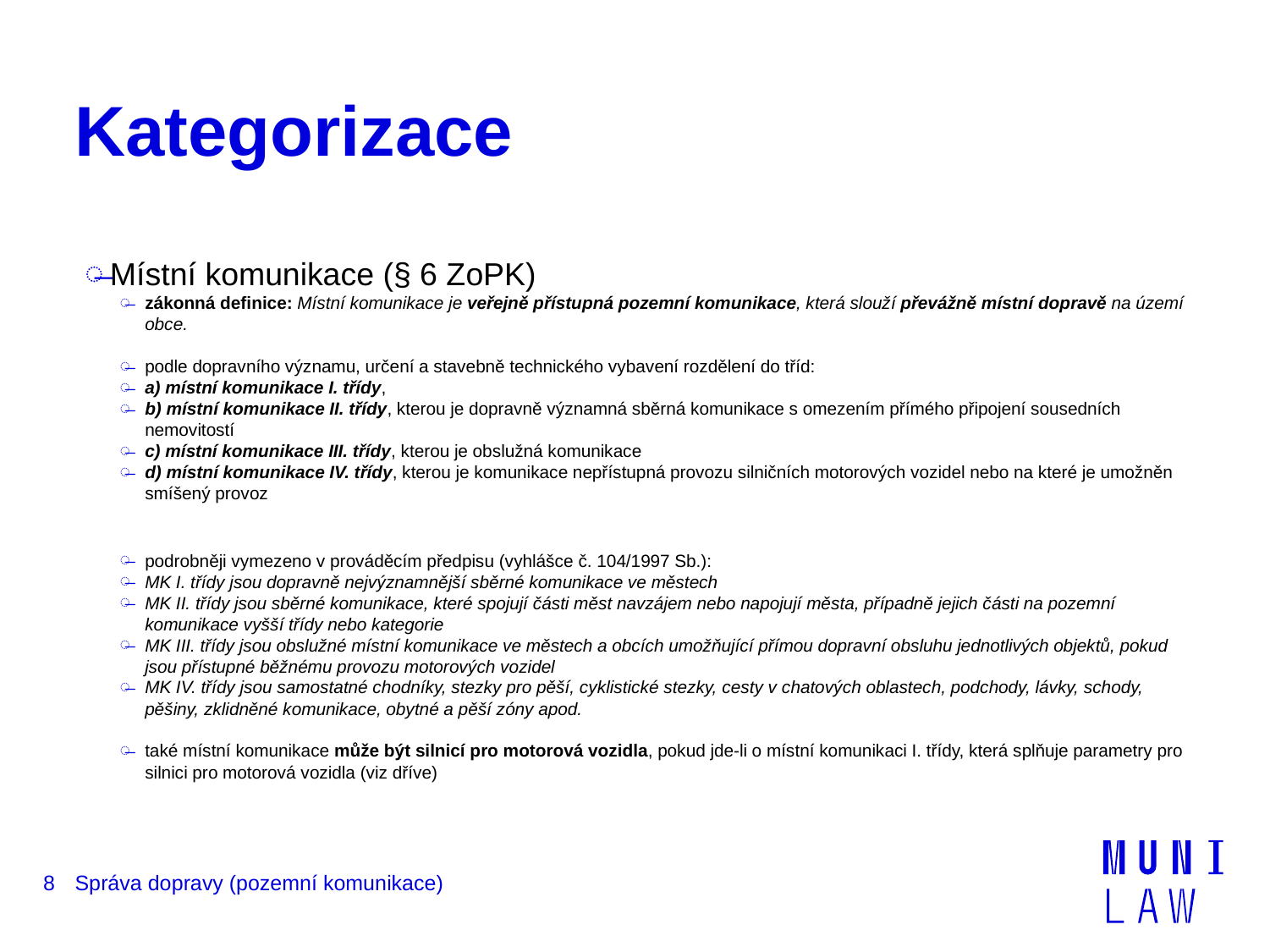

# Kategorizace
Místní komunikace (§ 6 ZoPK)
zákonná definice: Místní komunikace je veřejně přístupná pozemní komunikace, která slouží převážně místní dopravě na území obce.

podle dopravního významu, určení a stavebně technického vybavení rozdělení do tříd:
a) místní komunikace I. třídy,
b) místní komunikace II. třídy, kterou je dopravně významná sběrná komunikace s omezením přímého připojení sousedních nemovitostí
c) místní komunikace III. třídy, kterou je obslužná komunikace
d) místní komunikace IV. třídy, kterou je komunikace nepřístupná provozu silničních motorových vozidel nebo na které je umožněn smíšený provoz

podrobněji vymezeno v prováděcím předpisu (vyhlášce č. 104/1997 Sb.):
MK I. třídy jsou dopravně nejvýznamnější sběrné komunikace ve městech
MK II. třídy jsou sběrné komunikace, které spojují části měst navzájem nebo napojují města, případně jejich části na pozemní komunikace vyšší třídy nebo kategorie
MK III. třídy jsou obslužné místní komunikace ve městech a obcích umožňující přímou dopravní obsluhu jednotlivých objektů, pokud jsou přístupné běžnému provozu motorových vozidel
MK IV. třídy jsou samostatné chodníky, stezky pro pěší, cyklistické stezky, cesty v chatových oblastech, podchody, lávky, schody, pěšiny, zklidněné komunikace, obytné a pěší zóny apod.

také místní komunikace může být silnicí pro motorová vozidla, pokud jde-li o místní komunikaci I. třídy, která splňuje parametry pro silnici pro motorová vozidla (viz dříve)

8
Správa dopravy (pozemní komunikace)